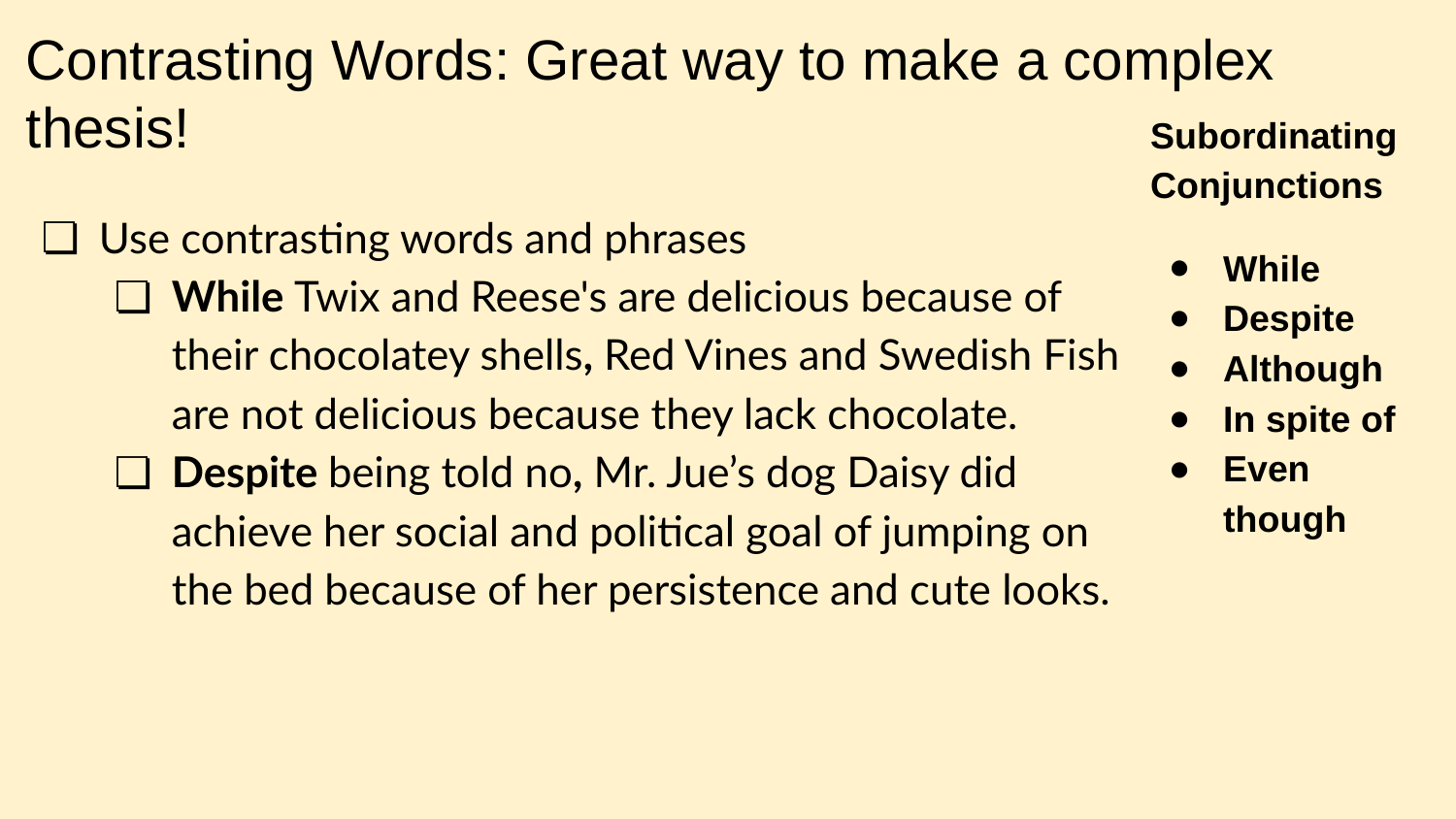

# Contrasting Words: Great way to make a complex thesis!
Subordinating Conjunctions
While
Despite
Although
In spite of
Even though

Use contrasting words and phrases
While Twix and Reese's are delicious because of their chocolatey shells, Red Vines and Swedish Fish are not delicious because they lack chocolate.
Despite being told no, Mr. Jue’s dog Daisy did achieve her social and political goal of jumping on the bed because of her persistence and cute looks.